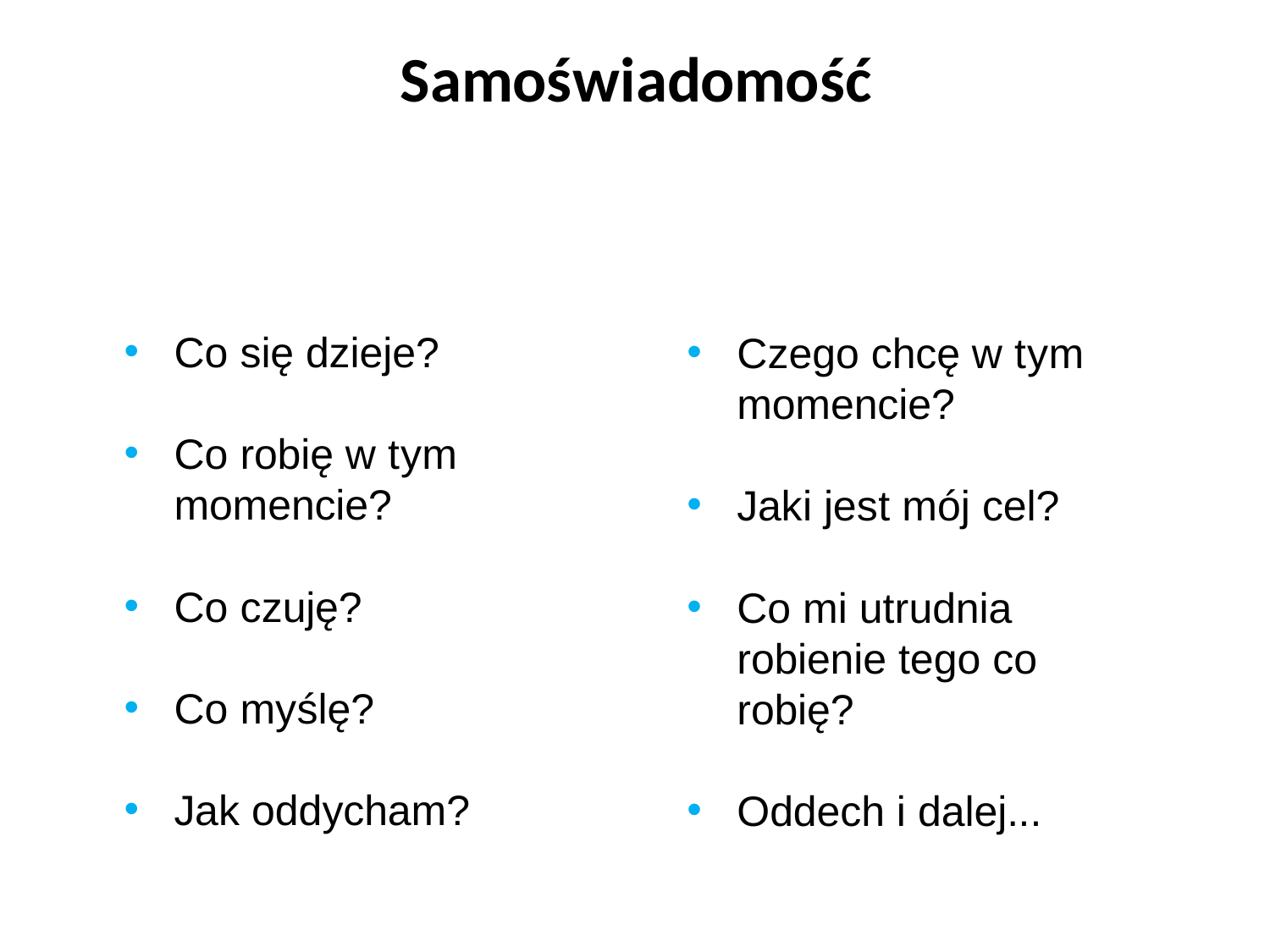

# Samoświadomość
Co się dzieje?

Co robię w tym momencie?

Co czuję?

Co myślę?

Jak oddycham?
Czego chcę w tym momencie?

Jaki jest mój cel?

Co mi utrudnia robienie tego co robię?

Oddech i dalej...